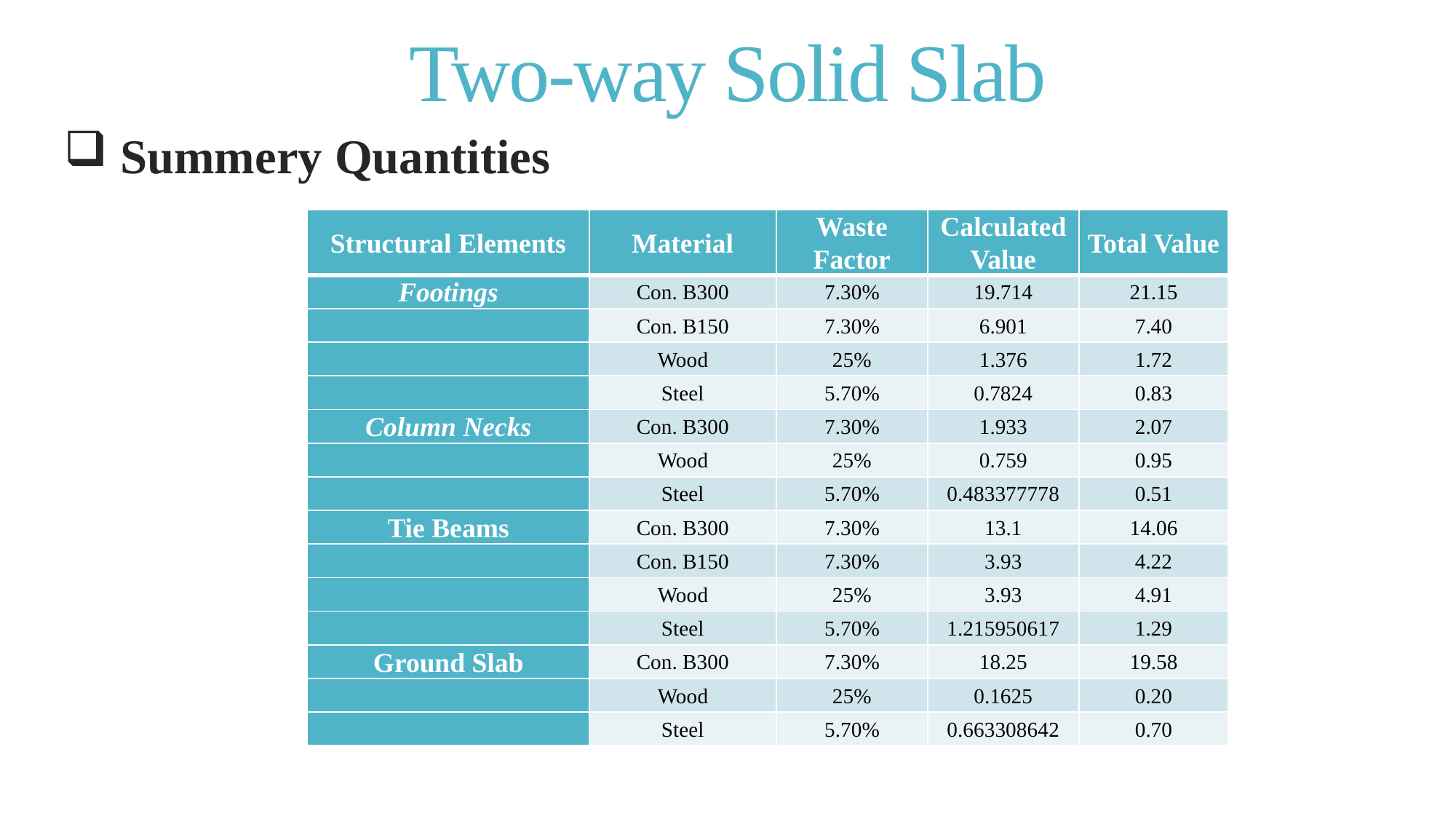

# Two-way Solid Slab
 Summery Quantities
| Structural Elements | Material | Waste Factor | Calculated Value | Total Value |
| --- | --- | --- | --- | --- |
| Footings | Con. B300 | 7.30% | 19.714 | 21.15 |
|  | Con. B150 | 7.30% | 6.901 | 7.40 |
|  | Wood | 25% | 1.376 | 1.72 |
|  | Steel | 5.70% | 0.7824 | 0.83 |
| Column Necks | Con. B300 | 7.30% | 1.933 | 2.07 |
|  | Wood | 25% | 0.759 | 0.95 |
|  | Steel | 5.70% | 0.483377778 | 0.51 |
| Tie Beams | Con. B300 | 7.30% | 13.1 | 14.06 |
|  | Con. B150 | 7.30% | 3.93 | 4.22 |
|  | Wood | 25% | 3.93 | 4.91 |
|  | Steel | 5.70% | 1.215950617 | 1.29 |
| Ground Slab | Con. B300 | 7.30% | 18.25 | 19.58 |
|  | Wood | 25% | 0.1625 | 0.20 |
|  | Steel | 5.70% | 0.663308642 | 0.70 |